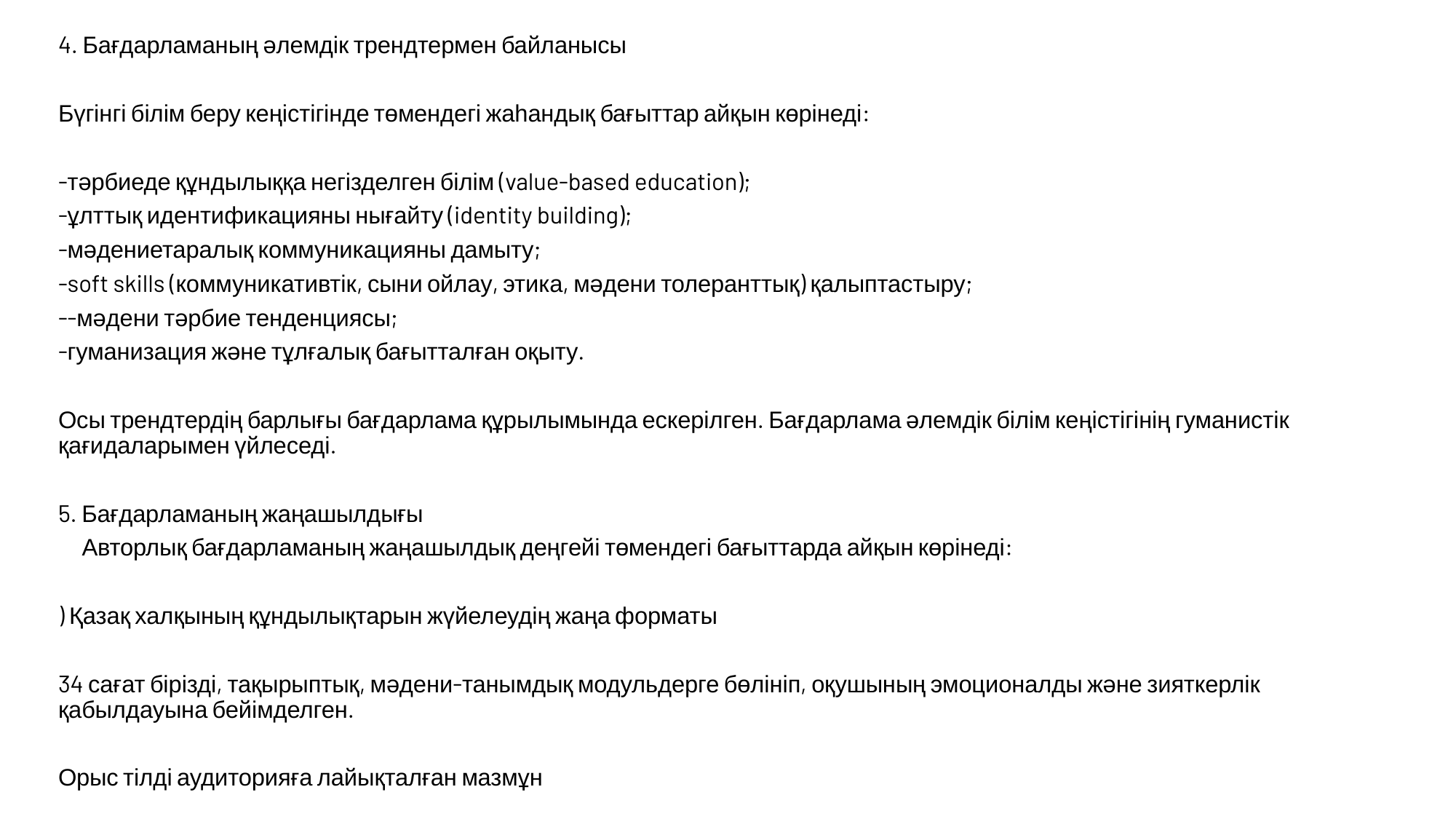

4. Бағдарламаның әлемдік трендтермен байланысы

Бүгінгі білім беру кеңістігінде төмендегі жаһандық бағыттар айқын көрінеді:

-тәрбиеде құндылыққа негізделген білім (value-based education);
-ұлттық идентификацияны нығайту (identity building);
-мәдениетаралық коммуникацияны дамыту;
-soft skills (коммуникативтік, сыни ойлау, этика, мәдени толеранттық) қалыптастыру;
--мәдени тәрбие тенденциясы;
-гуманизация және тұлғалық бағытталған оқыту.

Осы трендтердің барлығы бағдарлама құрылымында ескерілген. Бағдарлама әлемдік білім кеңістігінің гуманистік қағидаларымен үйлеседі.

5. Бағдарламаның жаңашылдығы
     Авторлық бағдарламаның жаңашылдық деңгейі төмендегі бағыттарда айқын көрінеді:

) Қазақ халқының құндылықтарын жүйелеудің жаңа форматы

34 сағат бірізді, тақырыптық, мәдени-танымдық модульдерге бөлініп, оқушының эмоционалды және зияткерлік қабылдауына бейімделген.

Орыс тілді аудиторияға лайықталған мазмұн